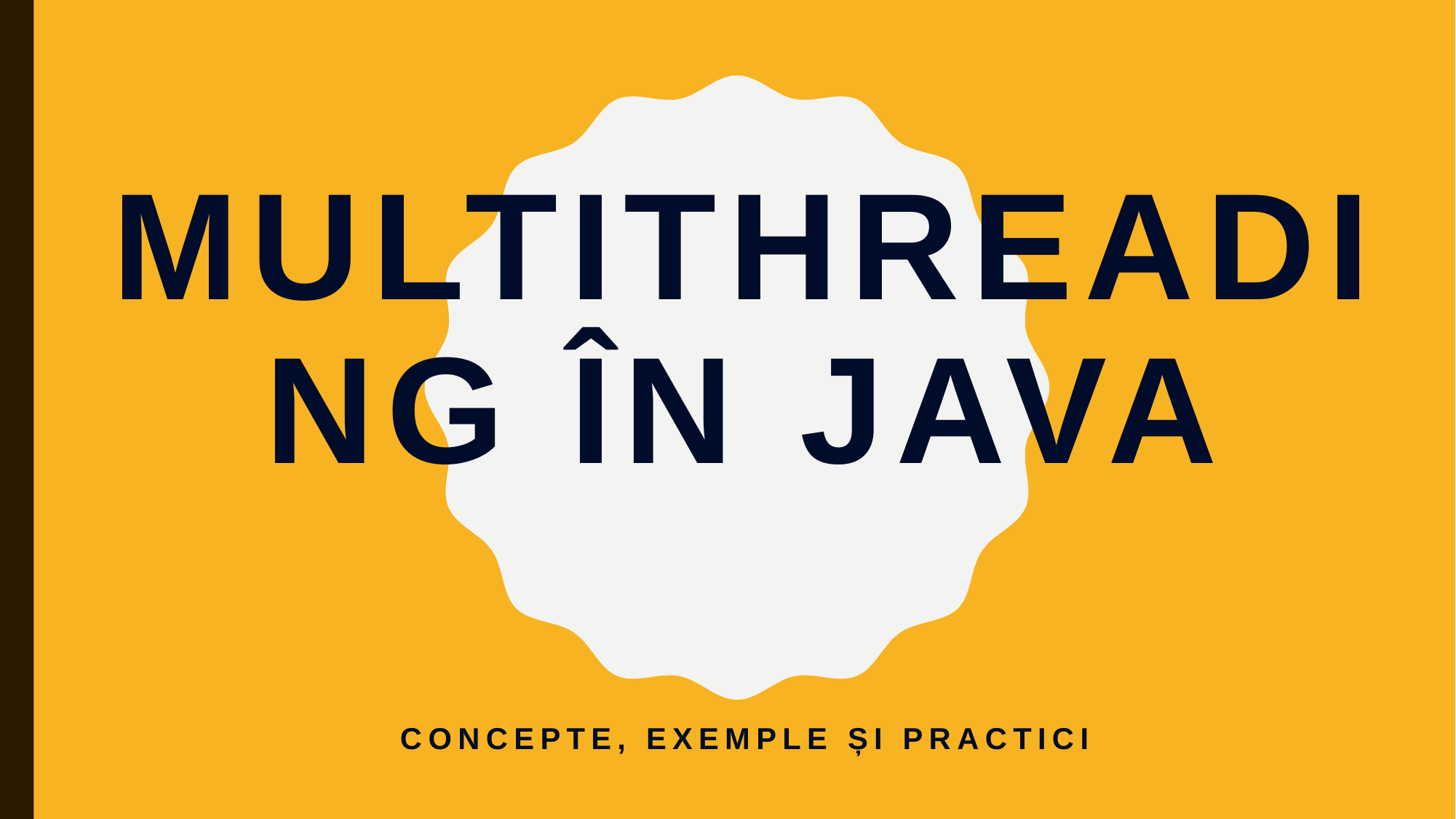

# Multithreading în Java
Concepte, exemple și practici